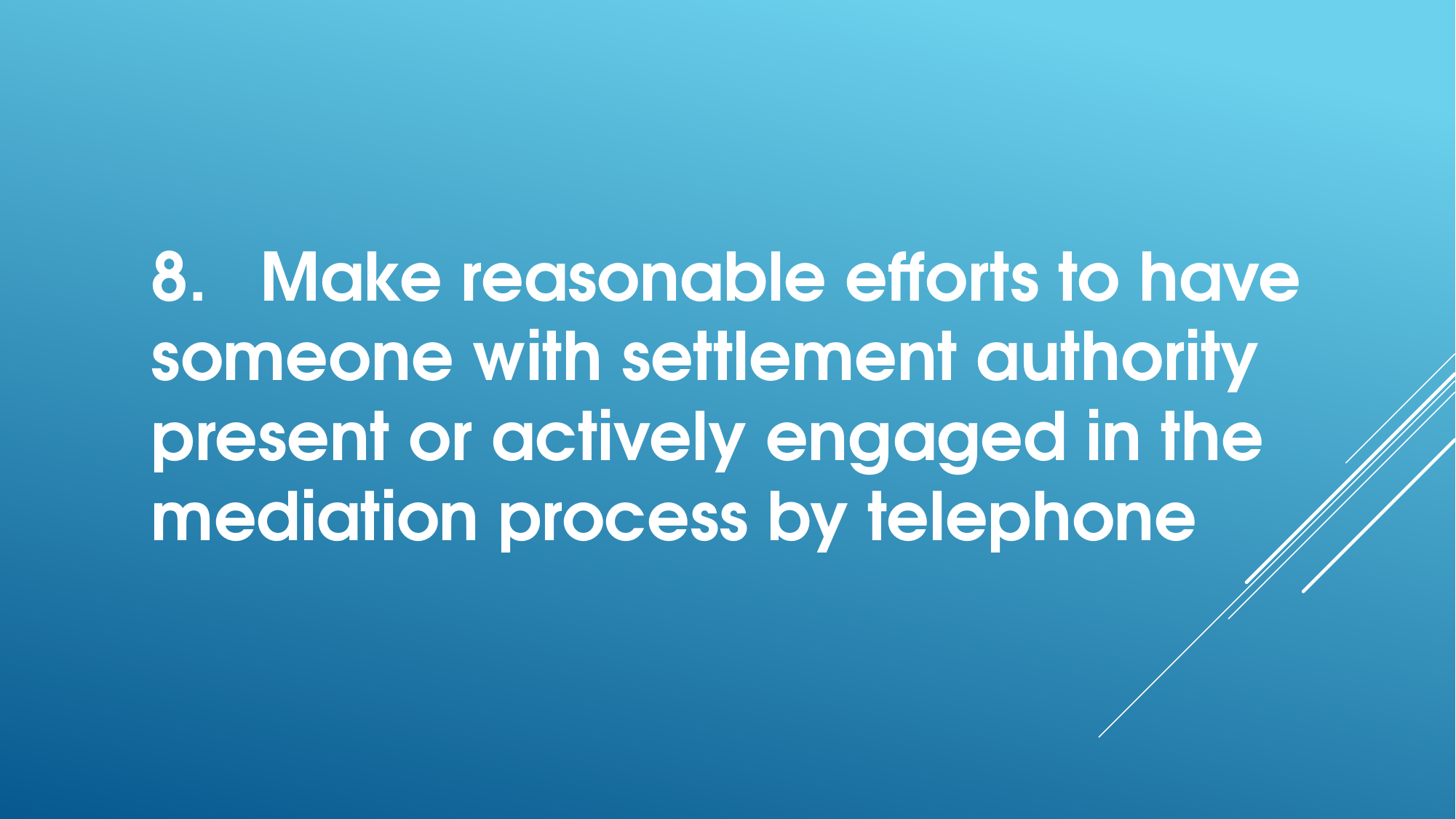

8.	Make reasonable efforts to have someone with settlement authority present or actively engaged in the mediation process by telephone